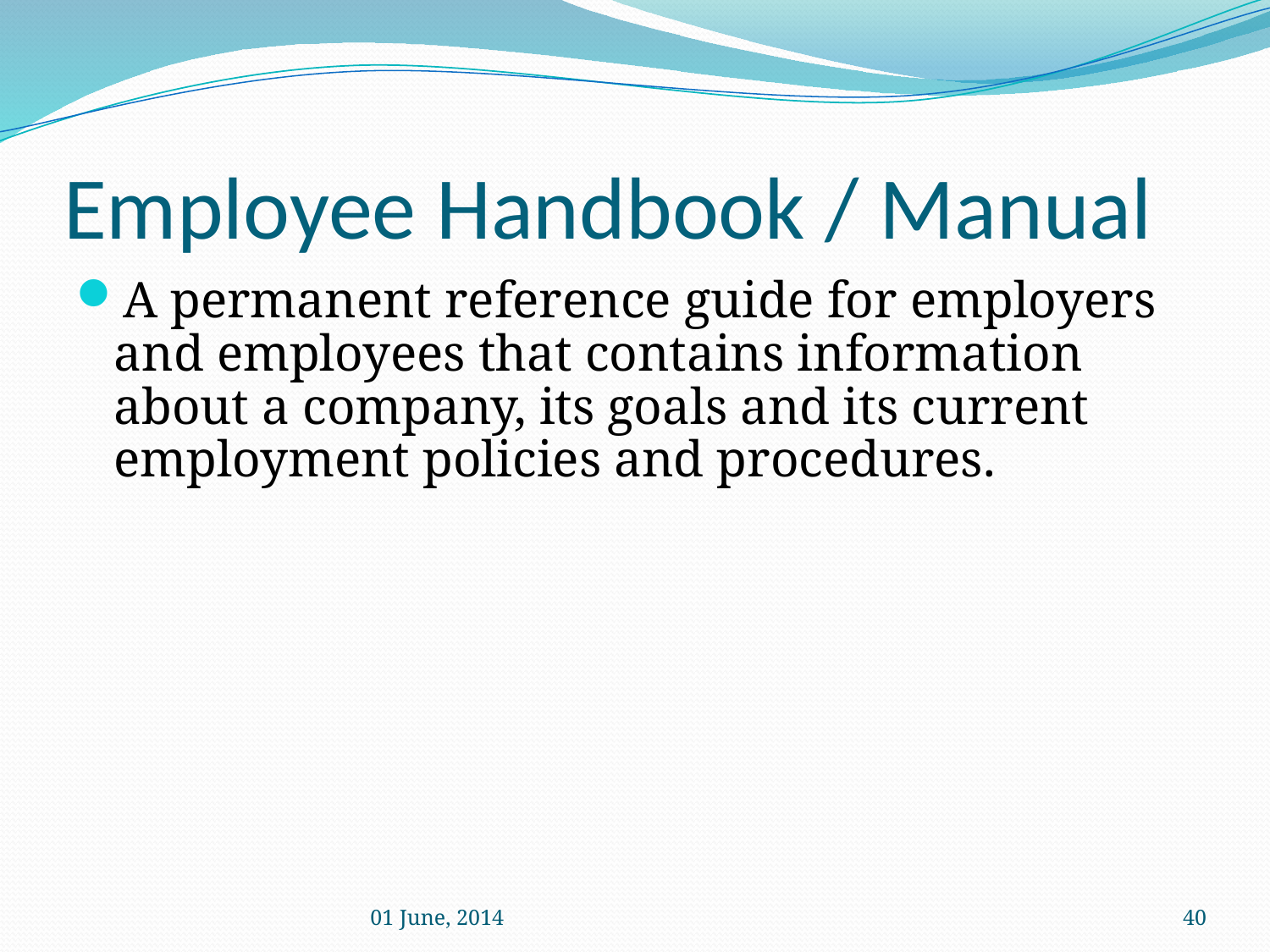

# Employee Handbook / Manual
A permanent reference guide for employers and employees that contains information about a company, its goals and its current employment policies and procedures.

01 June, 2014
40